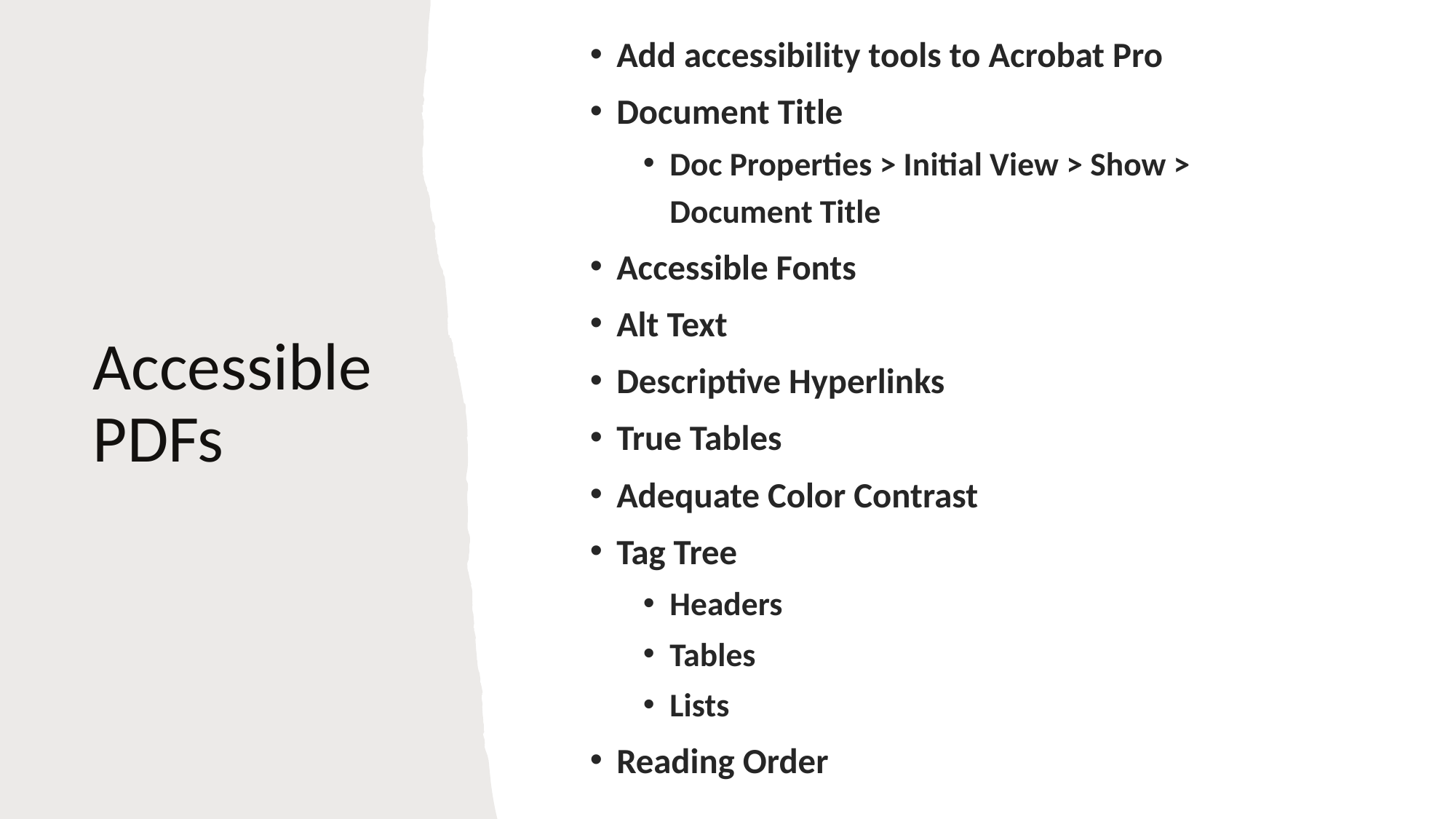

Add accessibility tools to Acrobat Pro
Document Title
Doc Properties > Initial View > Show > Document Title
Accessible Fonts
Alt Text
Descriptive Hyperlinks
True Tables
Adequate Color Contrast
Tag Tree
Headers
Tables
Lists
Reading Order

# Accessible PDFs